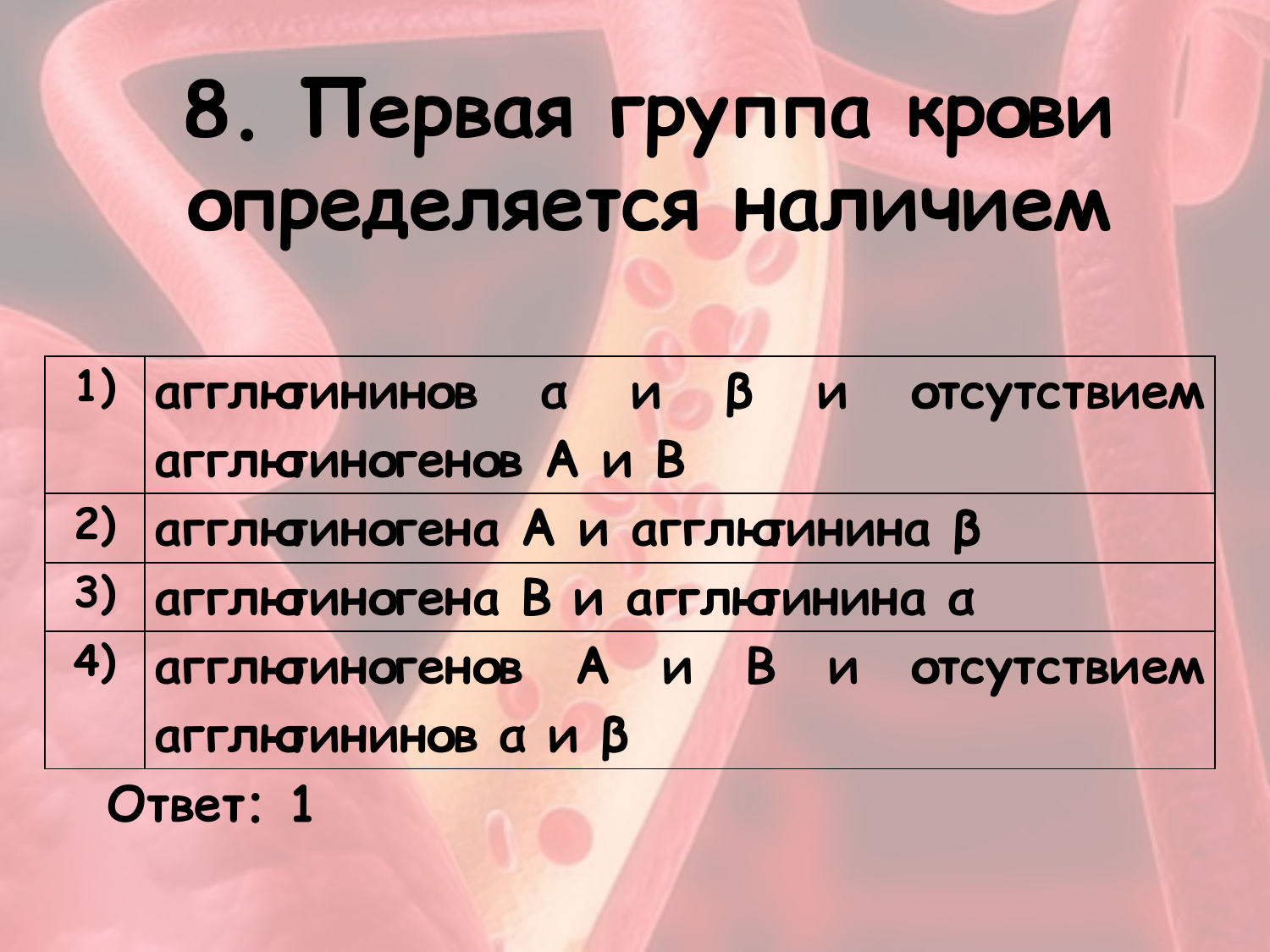

# 8. Первая группа крови определяется наличием
| 1) | агглютининов α и β и отсутствием агглютиногенов А и В |
| --- | --- |
| 2) | агглютиногена А и агглютинина β |
| 3) | агглютиногена В и агглютинина α |
| 4) | агглютиногенов А и В и отсутствием агглютининов α и β |
Ответ: 1